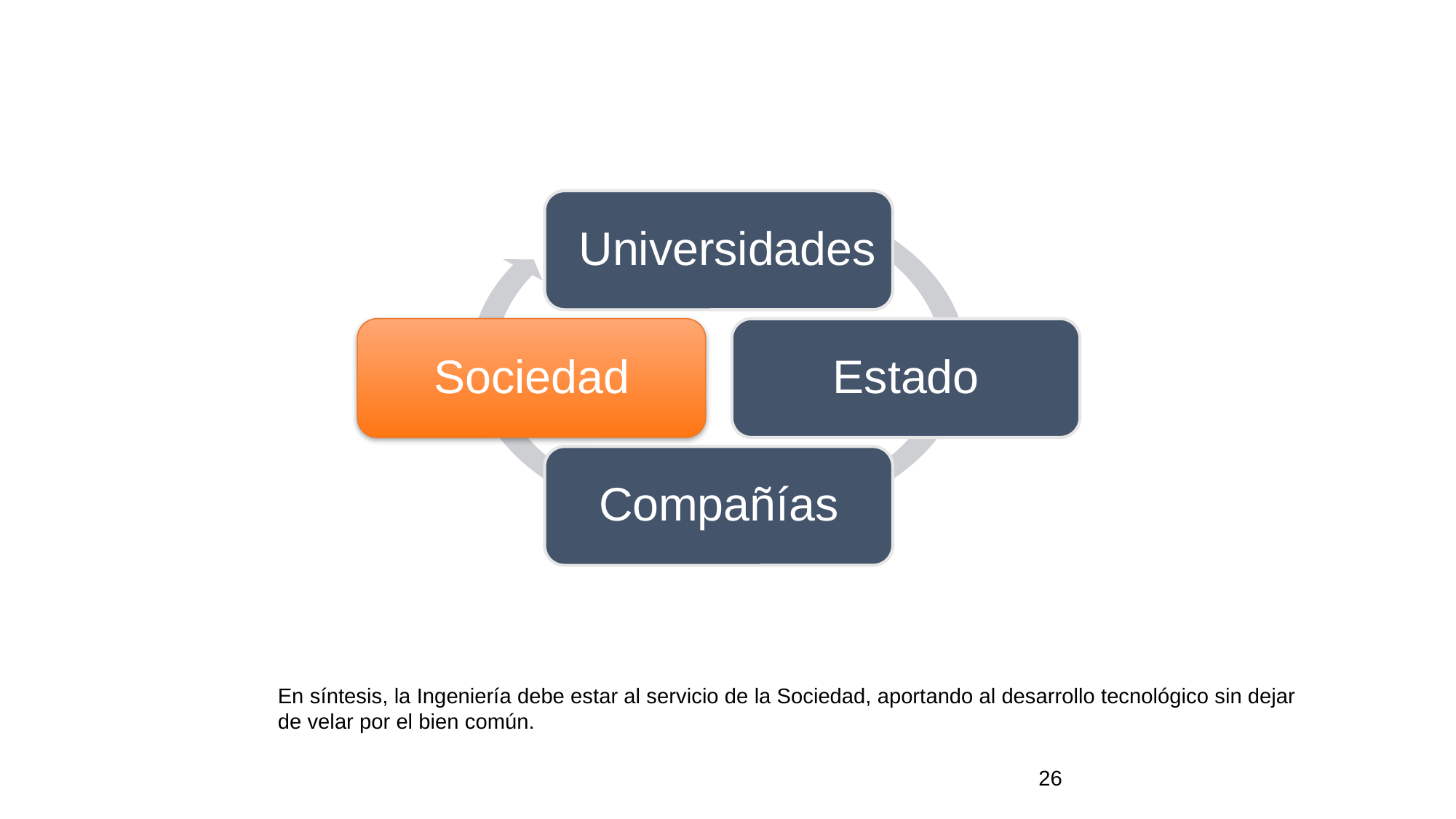

Universidades

Sociedad
Estado

Compañías
En síntesis, la Ingeniería debe estar al servicio de la Sociedad, aportando al desarrollo tecnológico sin dejar de velar por el bien común.
26